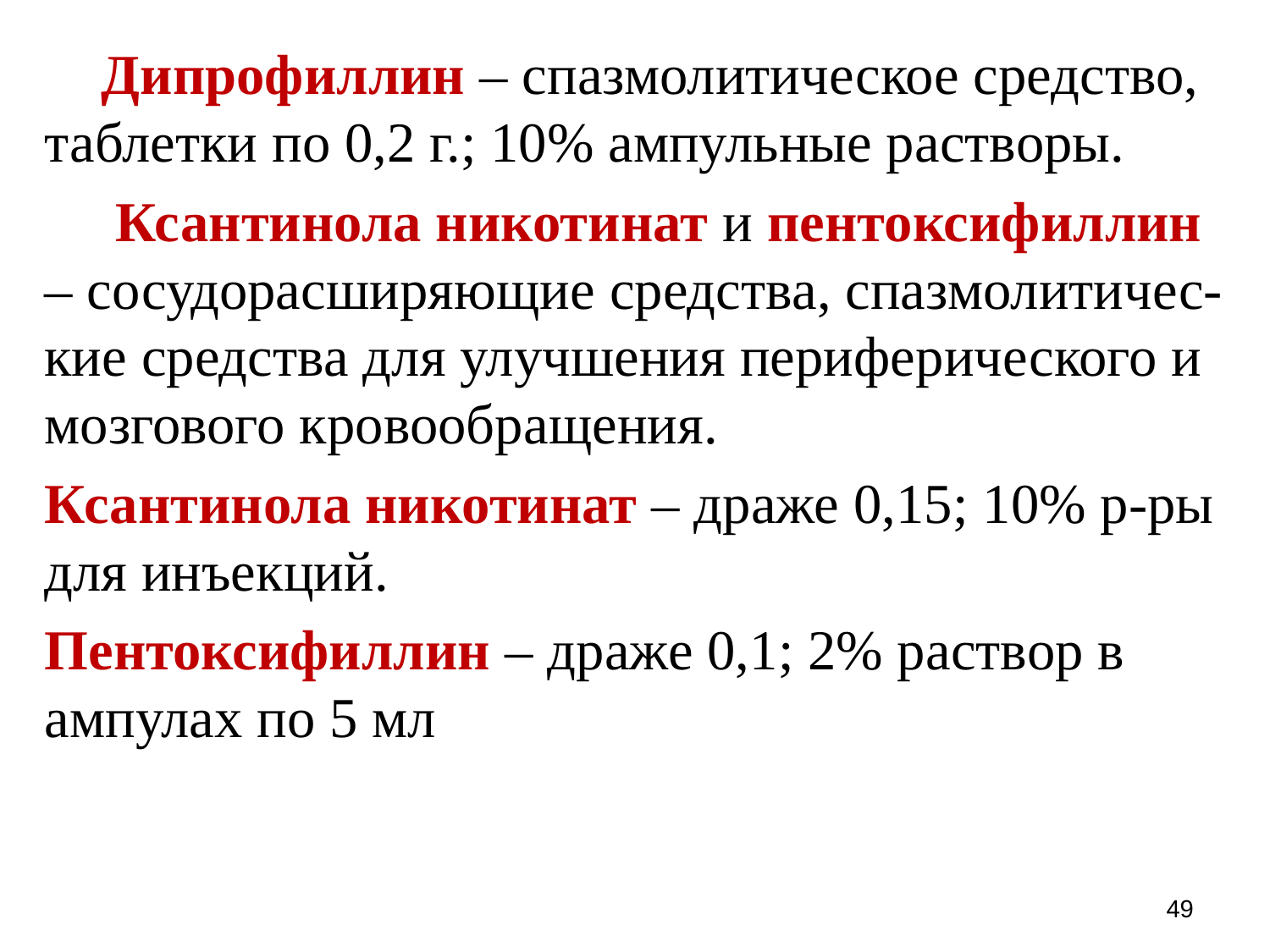

Дипрофиллин – спазмолитическое средство, таблетки по 0,2 г.; 10% ампульные растворы.
     Ксантинола никотинат и пентоксифиллин – сосудорасширяющие средства, спазмолитичес-кие средства для улучшения периферического и мозгового кровообращения.
Ксантинола никотинат – драже 0,15; 10% р-ры для инъекций.
Пентоксифиллин – драже 0,1; 2% раствор в ампулах по 5 мл
49